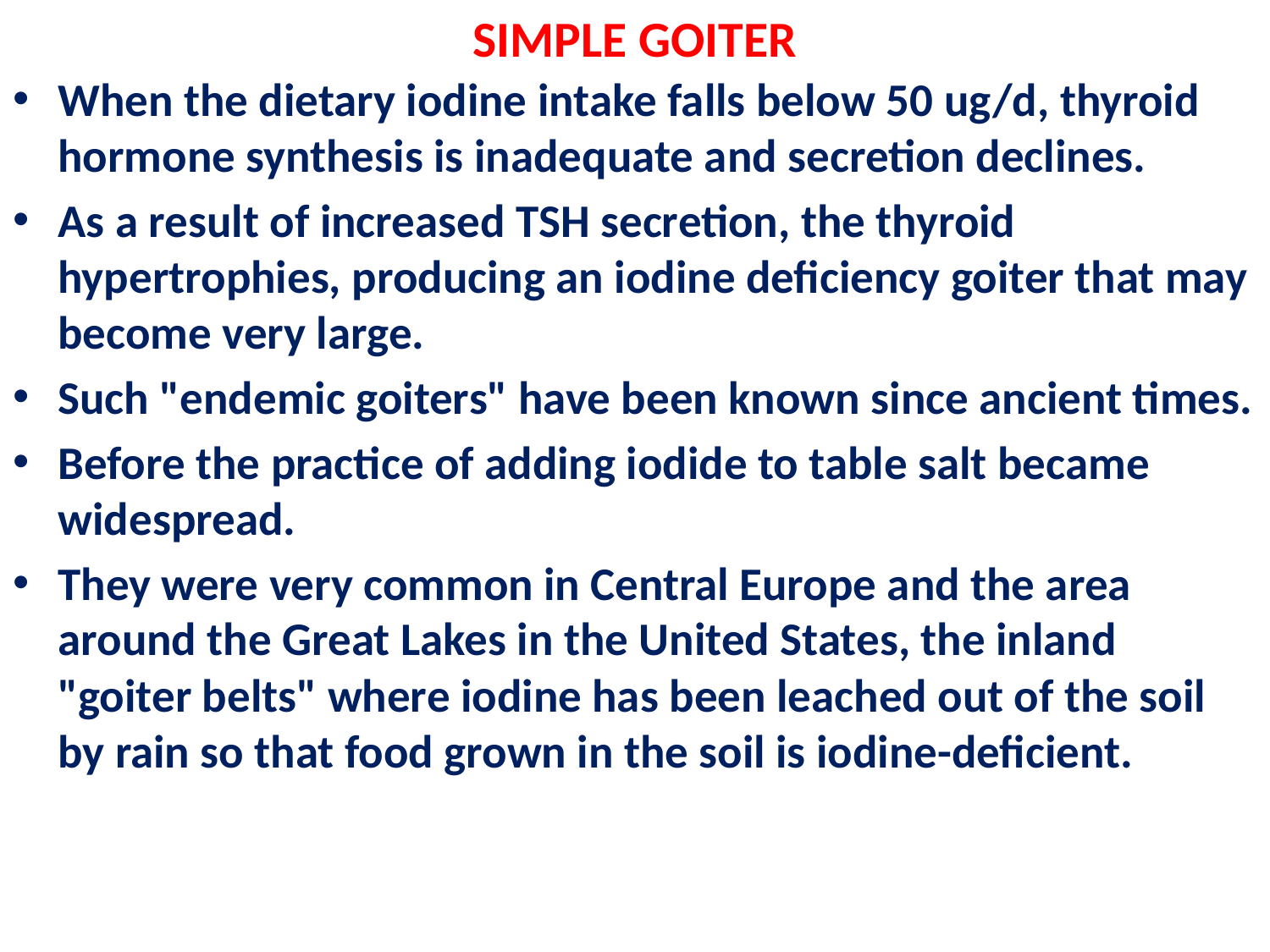

# SIMPLE GOITER
When the dietary iodine intake falls below 50 ug/d, thyroid hormone synthesis is inadequate and secretion declines.
As a result of increased TSH secretion, the thyroid hypertrophies, producing an iodine deficiency goiter that may become very large.
Such "endemic goiters" have been known since ancient times.
Before the practice of adding iodide to table salt became widespread.
They were very common in Central Europe and the area around the Great Lakes in the United States, the inland "goiter belts" where iodine has been leached out of the soil by rain so that food grown in the soil is iodine-deficient.